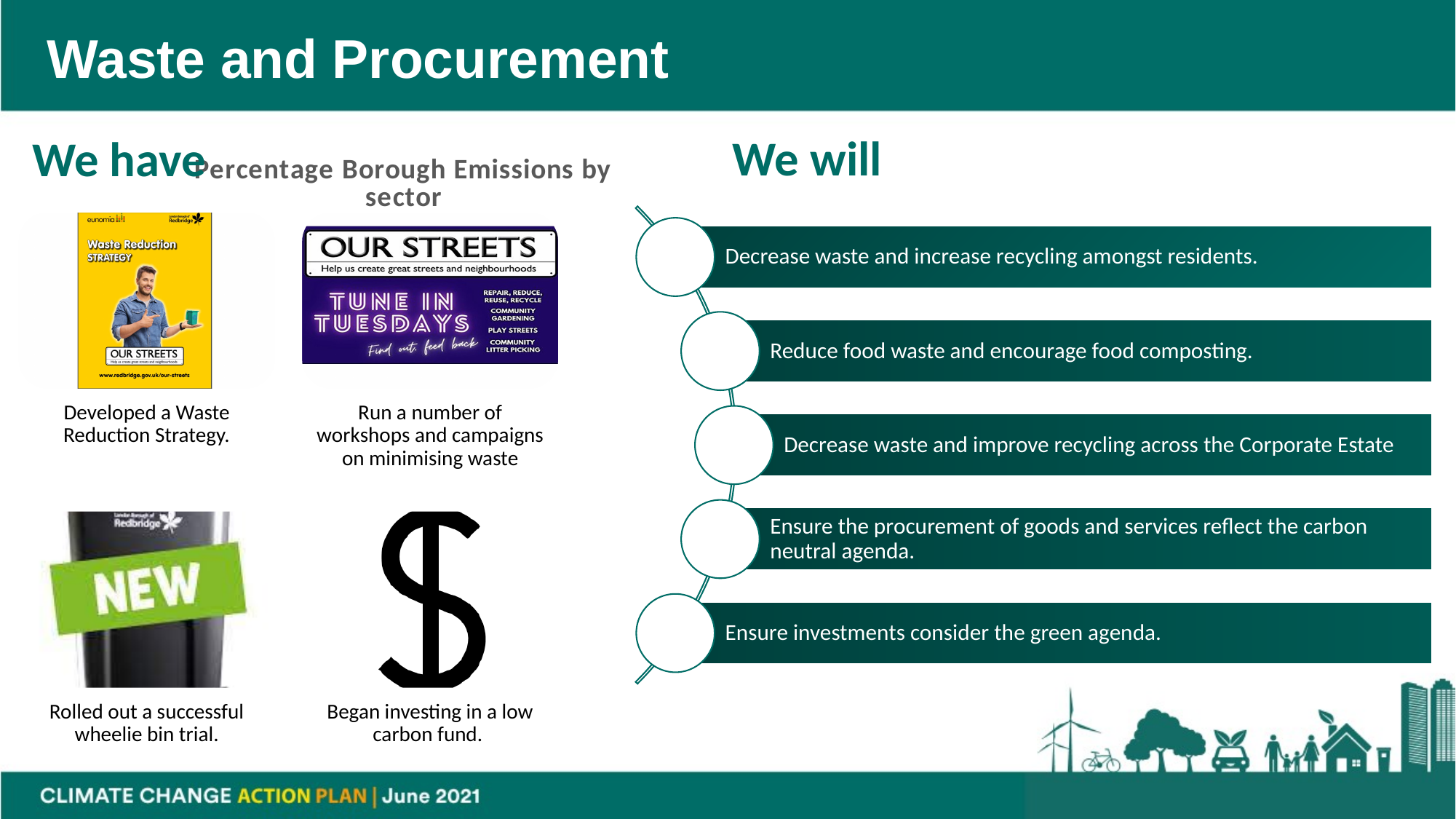

# Waste and Procurement
We will
We have

### Chart: Percentage Borough Emissions by sector

| Category |
|---|
Decrease waste and increase recycling amongst residents.
Reduce food waste and encourage food composting.
Decrease waste and improve recycling across the Corporate Estate
Ensure the procurement of goods and services reflect the carbon neutral agenda.
Ensure investments consider the green agenda.
Developed a Waste Reduction Strategy.
Run a number of workshops and campaigns on minimising waste
Rolled out a successful wheelie bin trial.
Began investing in a low carbon fund.